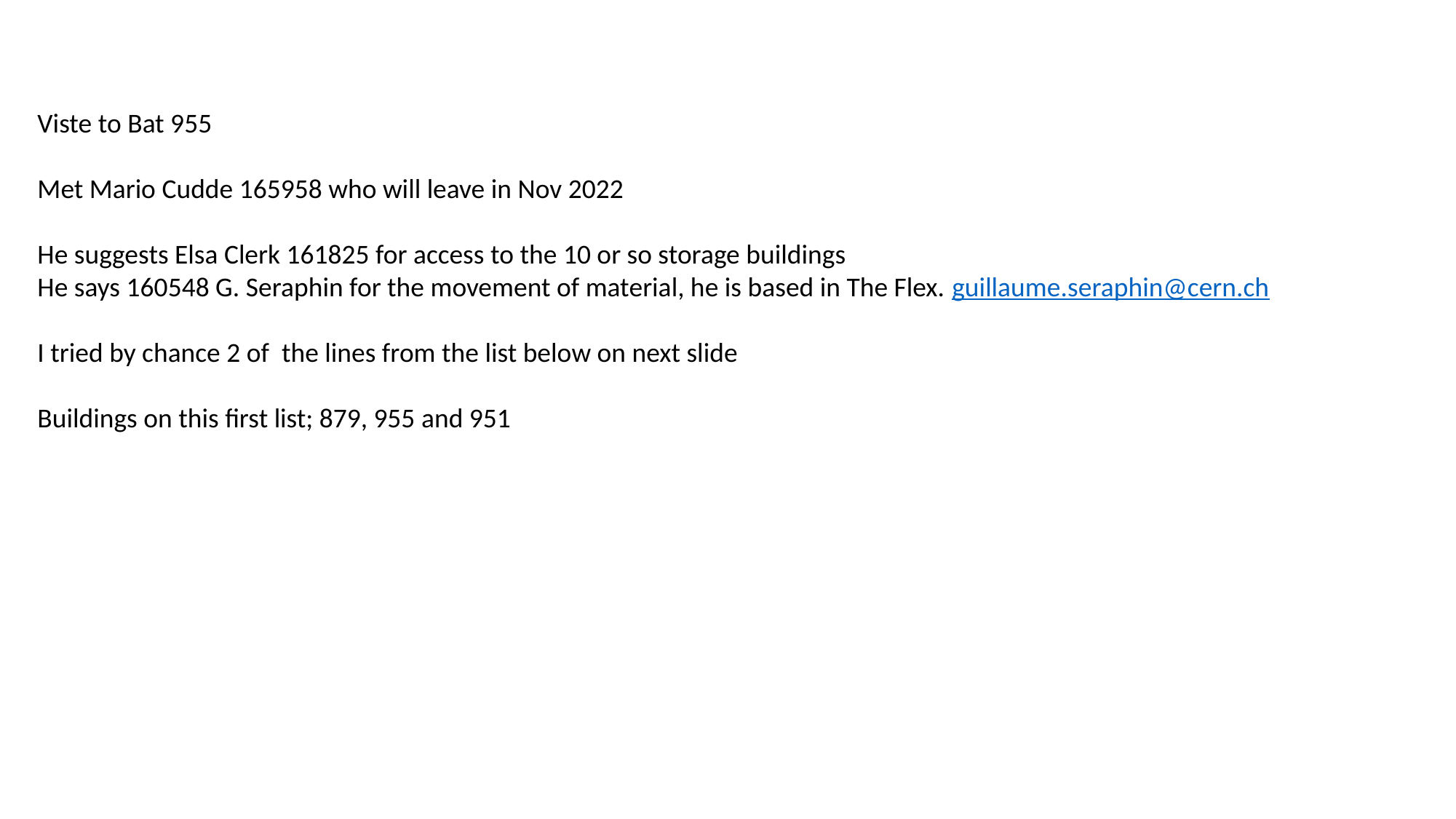

Viste to Bat 955

Met Mario Cudde 165958 who will leave in Nov 2022

He suggests Elsa Clerk 161825 for access to the 10 or so storage buildings
He says 160548 G. Seraphin for the movement of material, he is based in The Flex. guillaume.seraphin@cern.ch

I tried by chance 2 of  the lines from the list below on next slide

Buildings on this first list; 879, 955 and 951